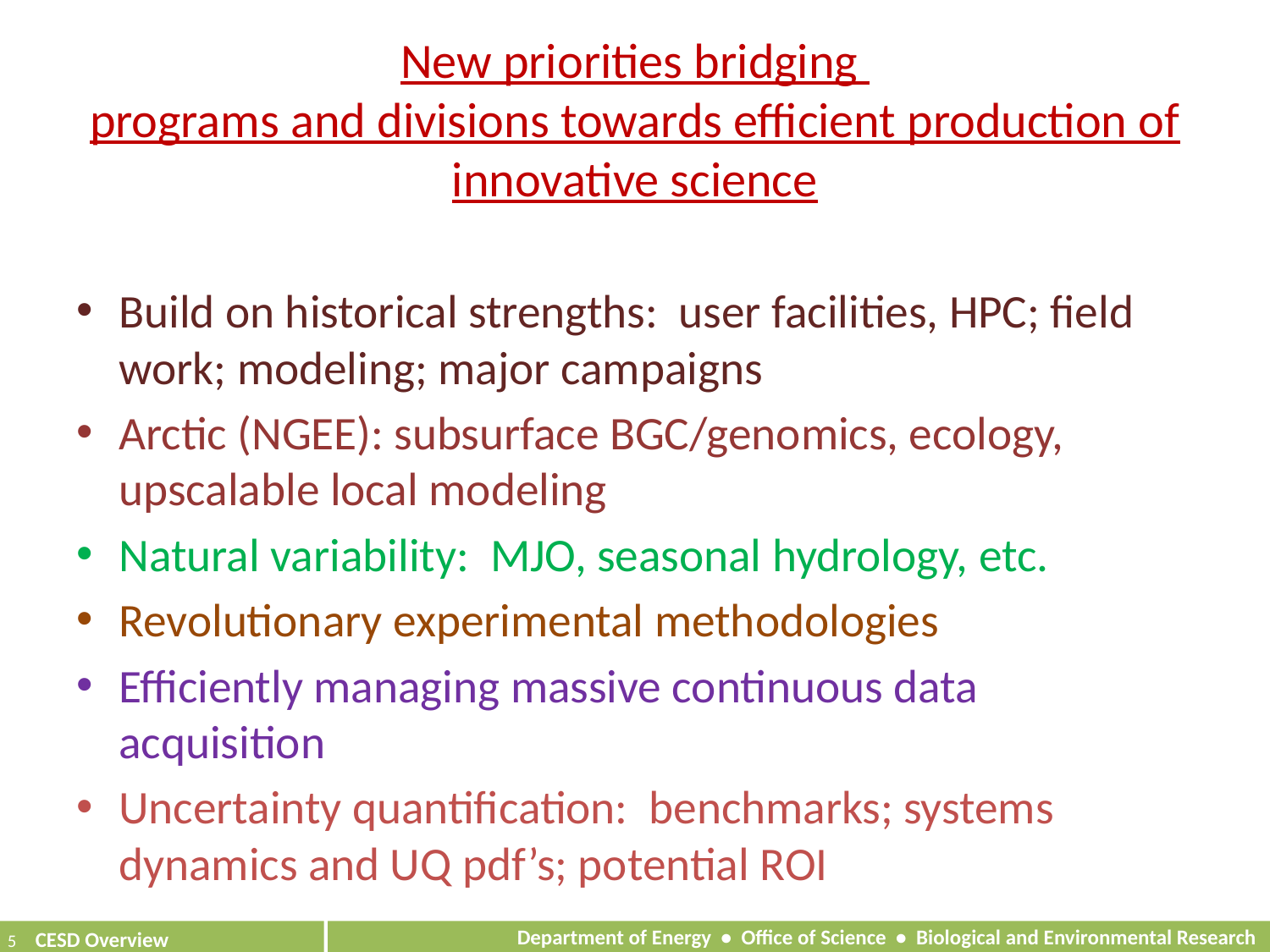

# New priorities bridging programs and divisions towards efficient production of innovative science
Build on historical strengths:  user facilities, HPC; field work; modeling; major campaigns
Arctic (NGEE): subsurface BGC/genomics, ecology, upscalable local modeling
Natural variability:  MJO, seasonal hydrology, etc.
Revolutionary experimental methodologies
Efficiently managing massive continuous data acquisition
Uncertainty quantification:  benchmarks; systems dynamics and UQ pdf’s; potential ROI